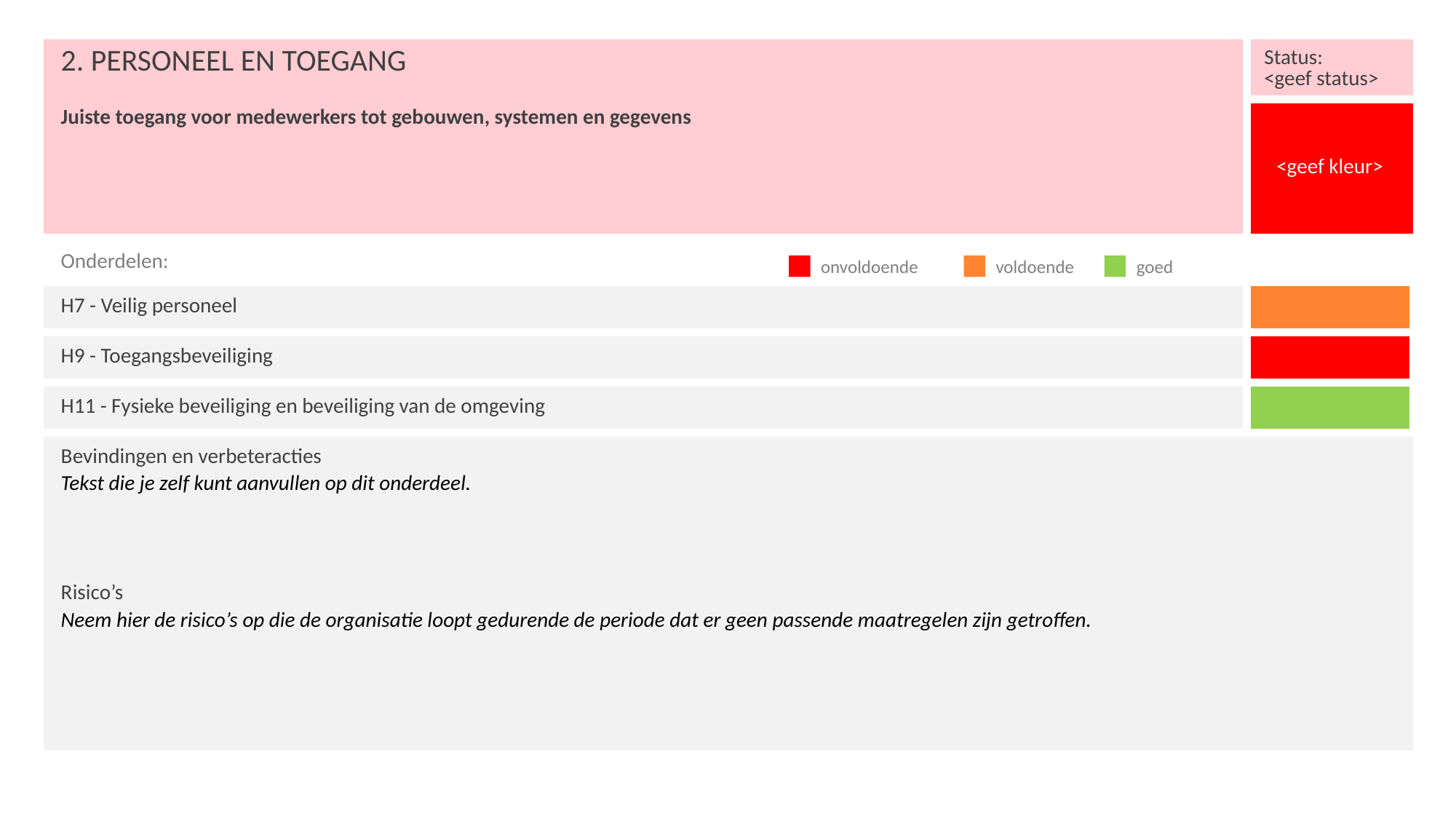

| 2. PERSONEEL EN TOEGANG | Status: <geef status> |
| --- | --- |
| Juiste toegang voor medewerkers tot gebouwen, systemen en gegevens | <geef kleur> |
| Onderdelen: |  |
| H7 - Veilig personeel |  |
| H9 - Toegangsbeveiliging |  |
| H11 - Fysieke beveiliging en beveiliging van de omgeving |  |
| Bevindingen en verbeteracties Tekst die je zelf kunt aanvullen op dit onderdeel. Risico’s Neem hier de risico’s op die de organisatie loopt gedurende de periode dat er geen passende maatregelen zijn getroffen. |  |
onvoldoende

voldoende

goed